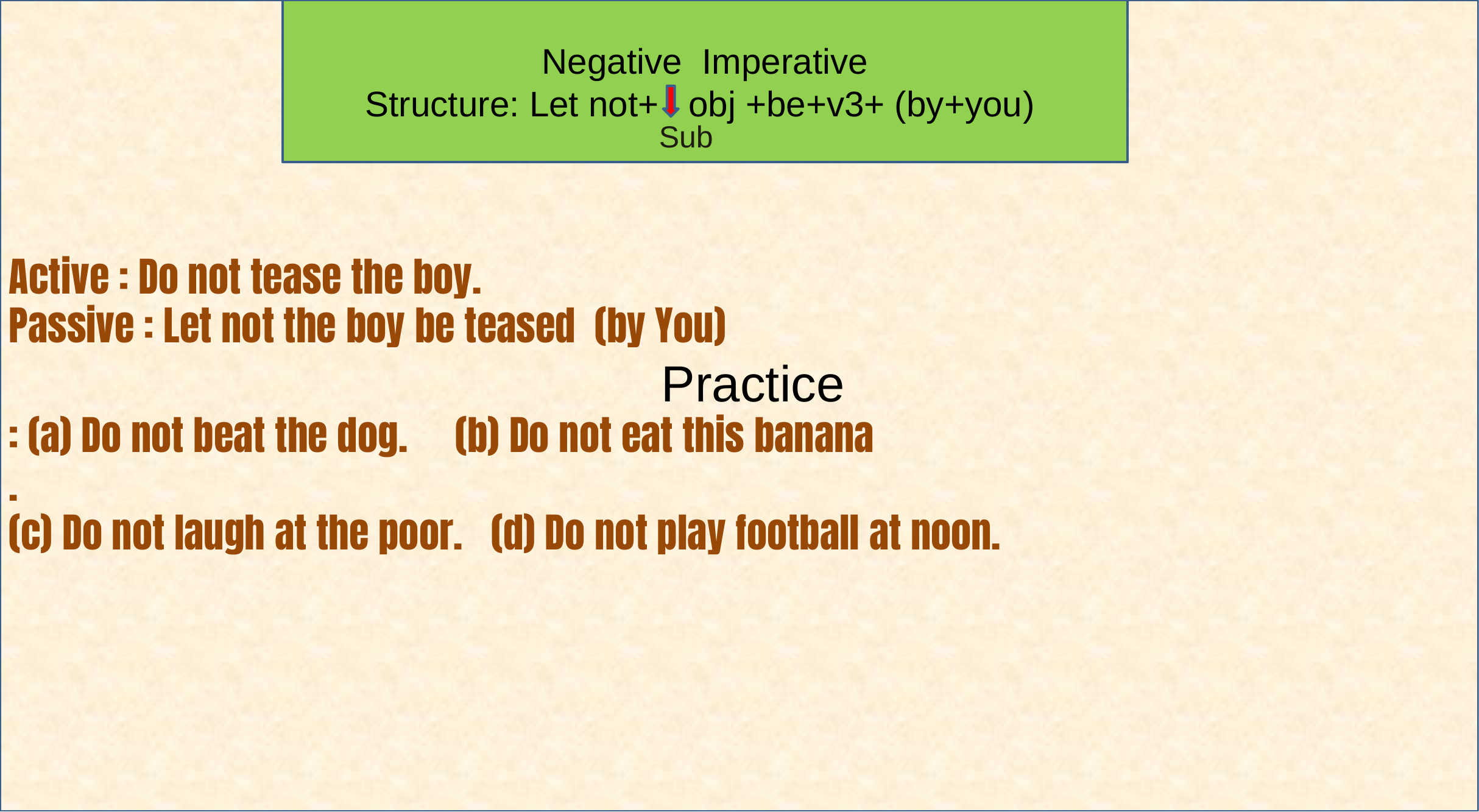

Active : Do not tease the boy.
Passive : Let not the boy be teased  (by You)
                                                                    Practice
: (a) Do not beat the dog.     (b) Do not eat this banana
.
(c) Do not laugh at the poor.   (d) Do not play football at noon.
Negative  Imperative
Structure: Let not+   obj +be+v3+ (by+you)

Sub